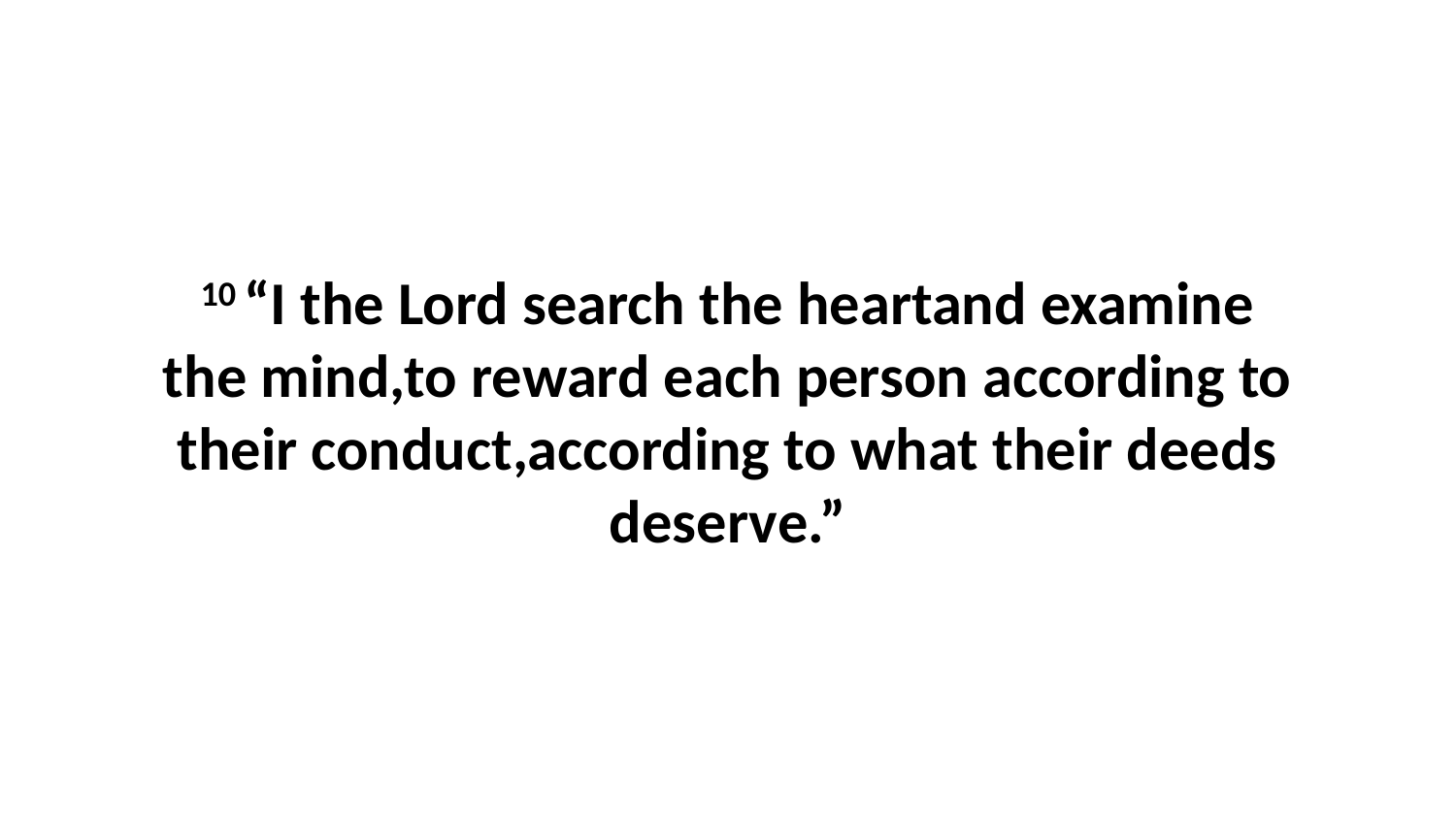

10 “I the Lord search the heartand examine the mind,to reward each person according to their conduct,according to what their deeds deserve.”